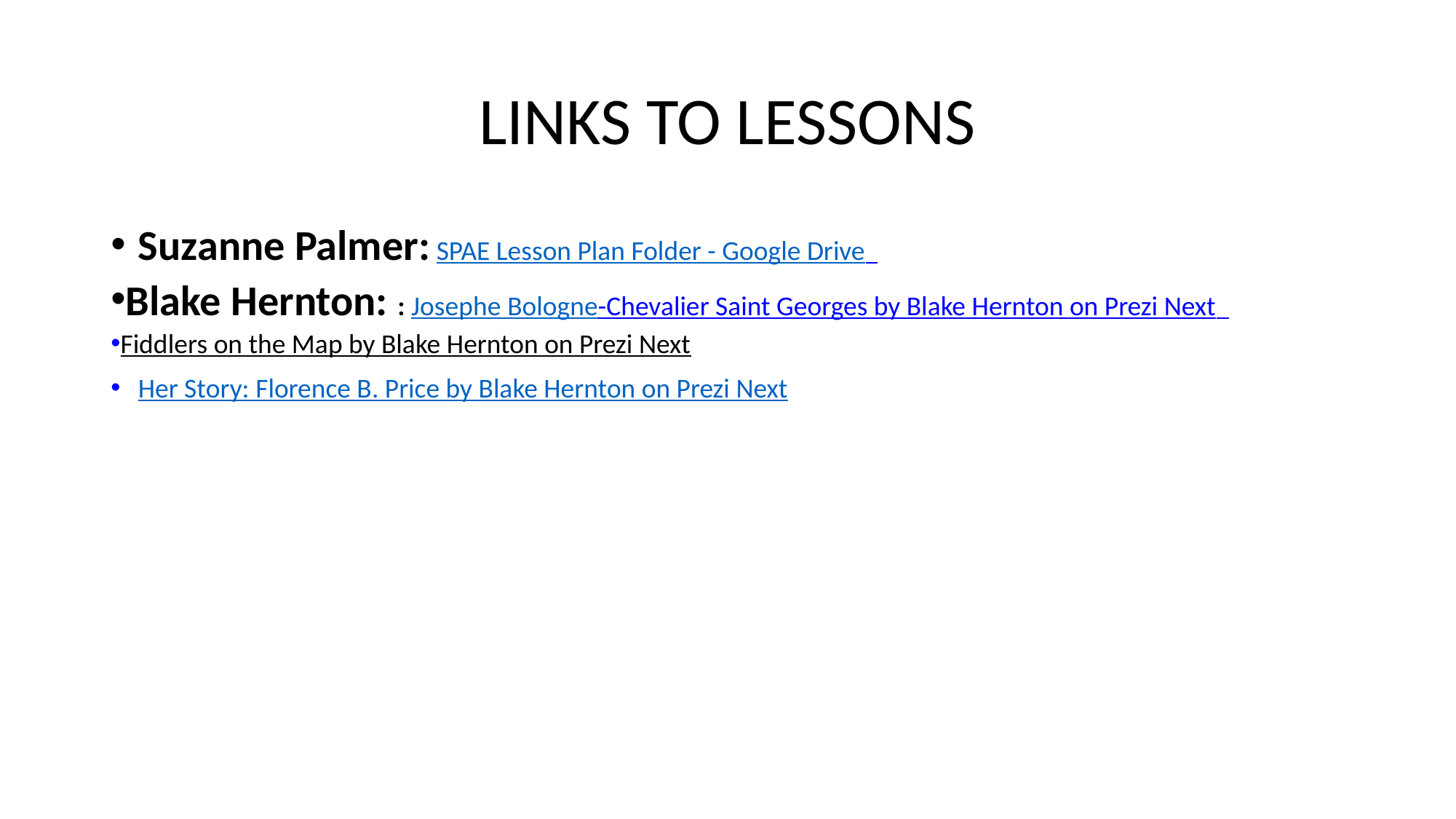

# LINKS TO LESSONS
Suzanne Palmer: SPAE Lesson Plan Folder - Google Drive
Blake Hernton: : Josephe Bologne-Chevalier Saint Georges by Blake Hernton on Prezi Next
Fiddlers on the Map by Blake Hernton on Prezi Next
Her Story: Florence B. Price by Blake Hernton on Prezi Next